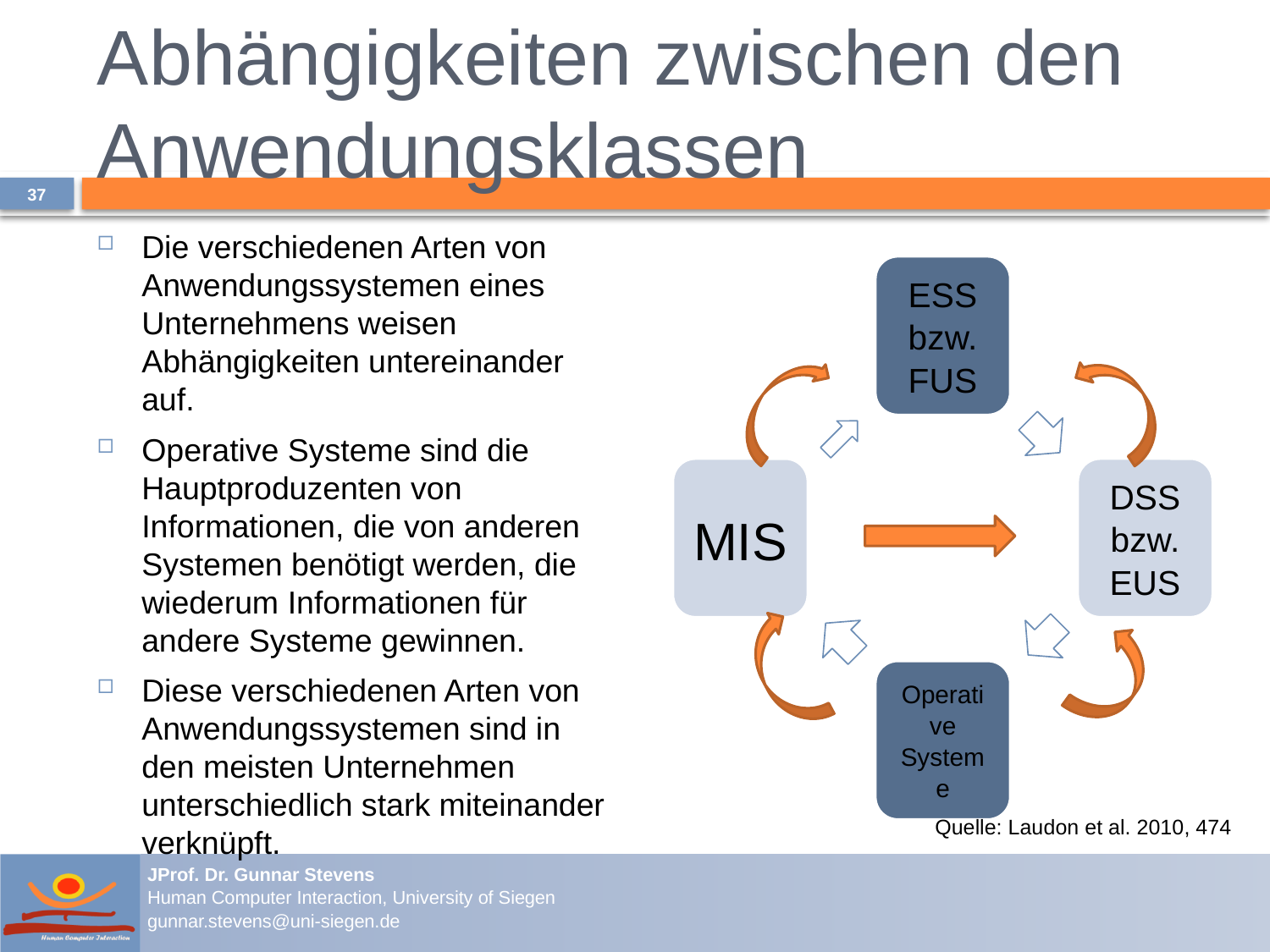

# Abhängigkeiten zwischen den Anwendungsklassen
37
Die verschiedenen Arten von Anwendungssystemen eines Unternehmens weisen Abhängigkeiten untereinander auf.
Operative Systeme sind die Hauptproduzenten von Informationen, die von anderen Systemen benötigt werden, die wiederum Informationen für andere Systeme gewinnen.
Diese verschiedenen Arten von Anwendungssystemen sind in den meisten Unternehmen unterschiedlich stark miteinander verknüpft.
ESS bzw. FUS
DSS bzw. EUS
Operative Systeme
MIS

Quelle: Laudon et al. 2010, 474